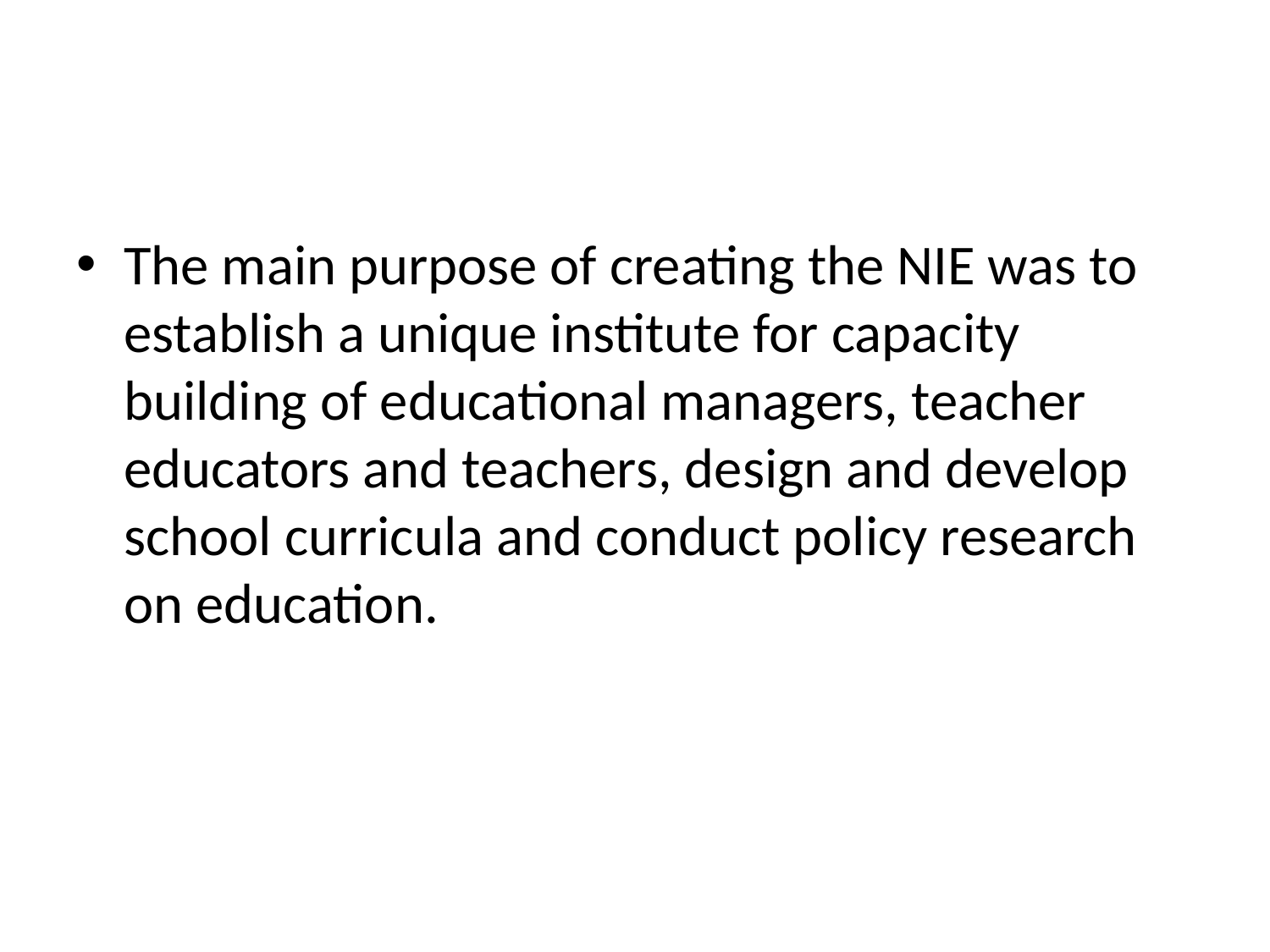

The main purpose of creating the NIE was to establish a unique institute for capacity building of educational managers, teacher educators and teachers, design and develop school curricula and conduct policy research on education.